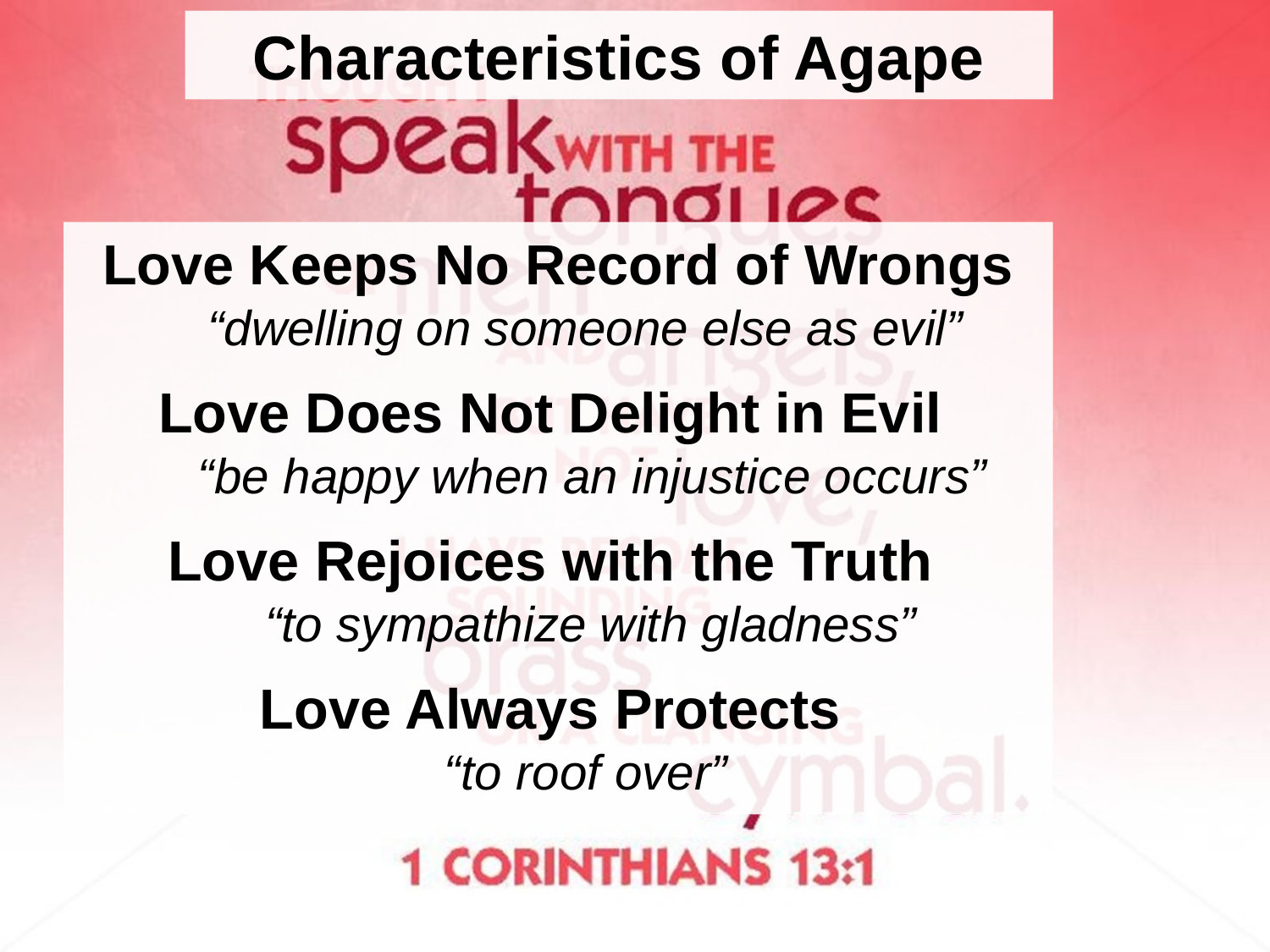

# Characteristics of Agape
Love Keeps No Record of Wrongs
“dwelling on someone else as evil”
Love Does Not Delight in Evil
 “be happy when an injustice occurs”
Love Rejoices with the Truth
  “to sympathize with gladness”
Love Always Protects
“to roof over”